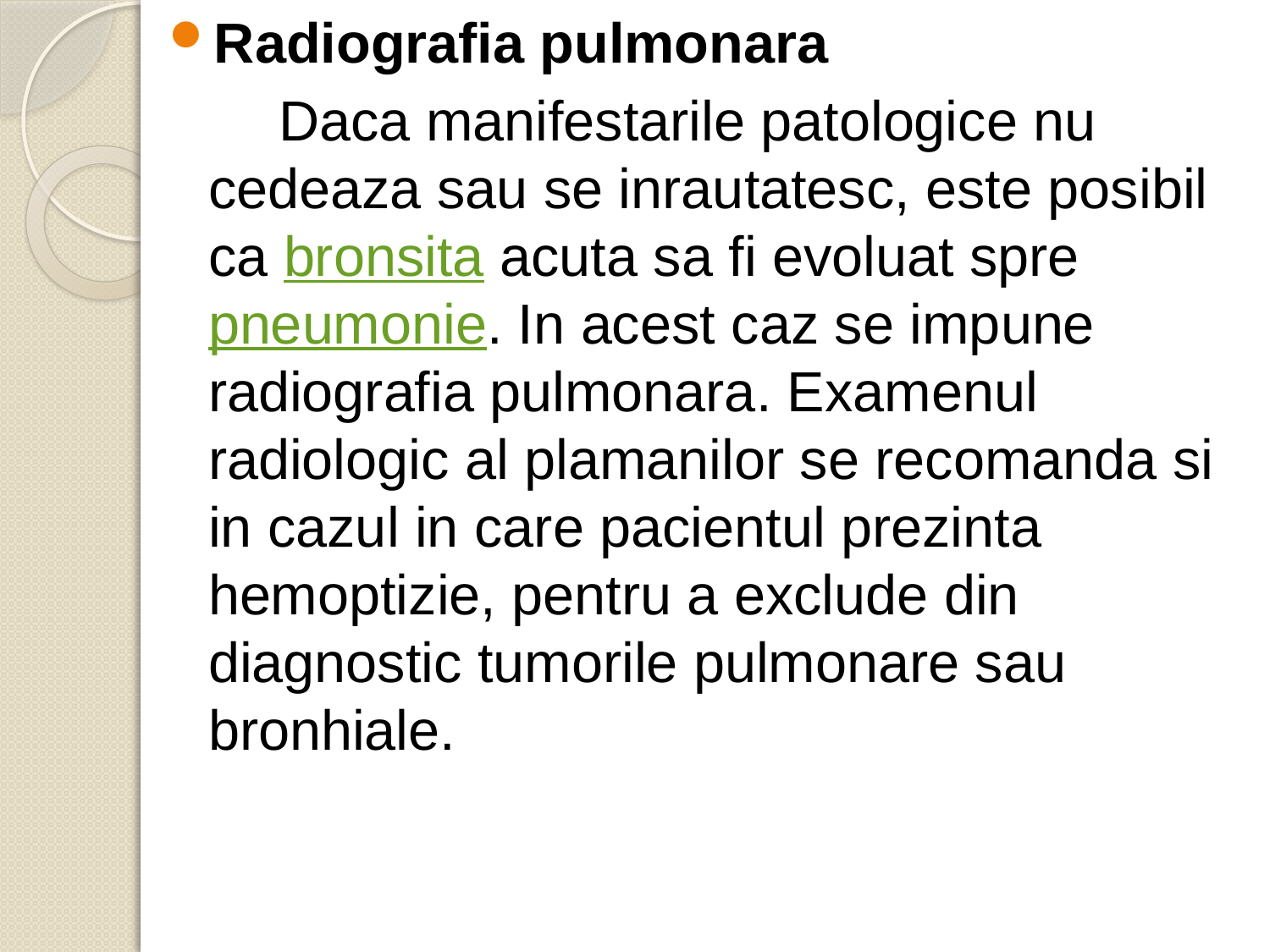

Radiografia pulmonara
       Daca manifestarile patologice nu cedeaza sau se inrautatesc, este posibil ca bronsita acuta sa fi evoluat spre pneumonie. In acest caz se impune radiografia pulmonara. Examenul radiologic al plamanilor se recomanda si in cazul in care pacientul prezinta hemoptizie, pentru a exclude din diagnostic tumorile pulmonare sau bronhiale.